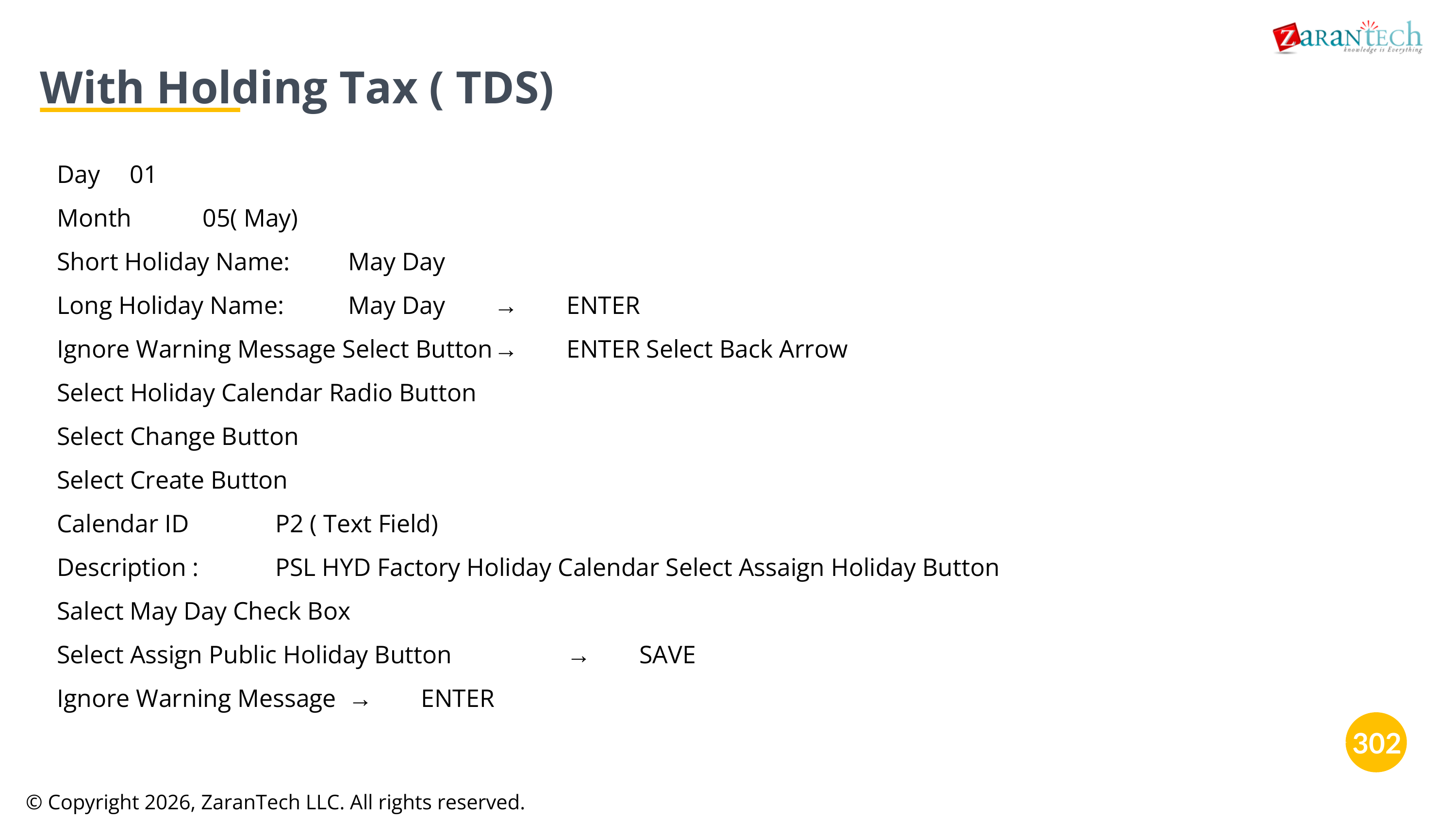

With Holding Tax ( TDS)

Day	01
Month	05( May)
Short Holiday Name:	May Day
Long Holiday Name:	May Day	→	ENTER
Ignore Warning Message Select Button	→	ENTER Select Back Arrow
Select Holiday Calendar Radio Button
Select Change Button
Select Create Button
Calendar ID		P2 ( Text Field)
Description :		PSL HYD Factory Holiday Calendar Select Assaign Holiday Button
Salect May Day Check Box
Select Assign Public Holiday Button		→	SAVE
Ignore Warning Message	→	ENTER
302
302
© Copyright 2026, ZaranTech LLC. All rights reserved.